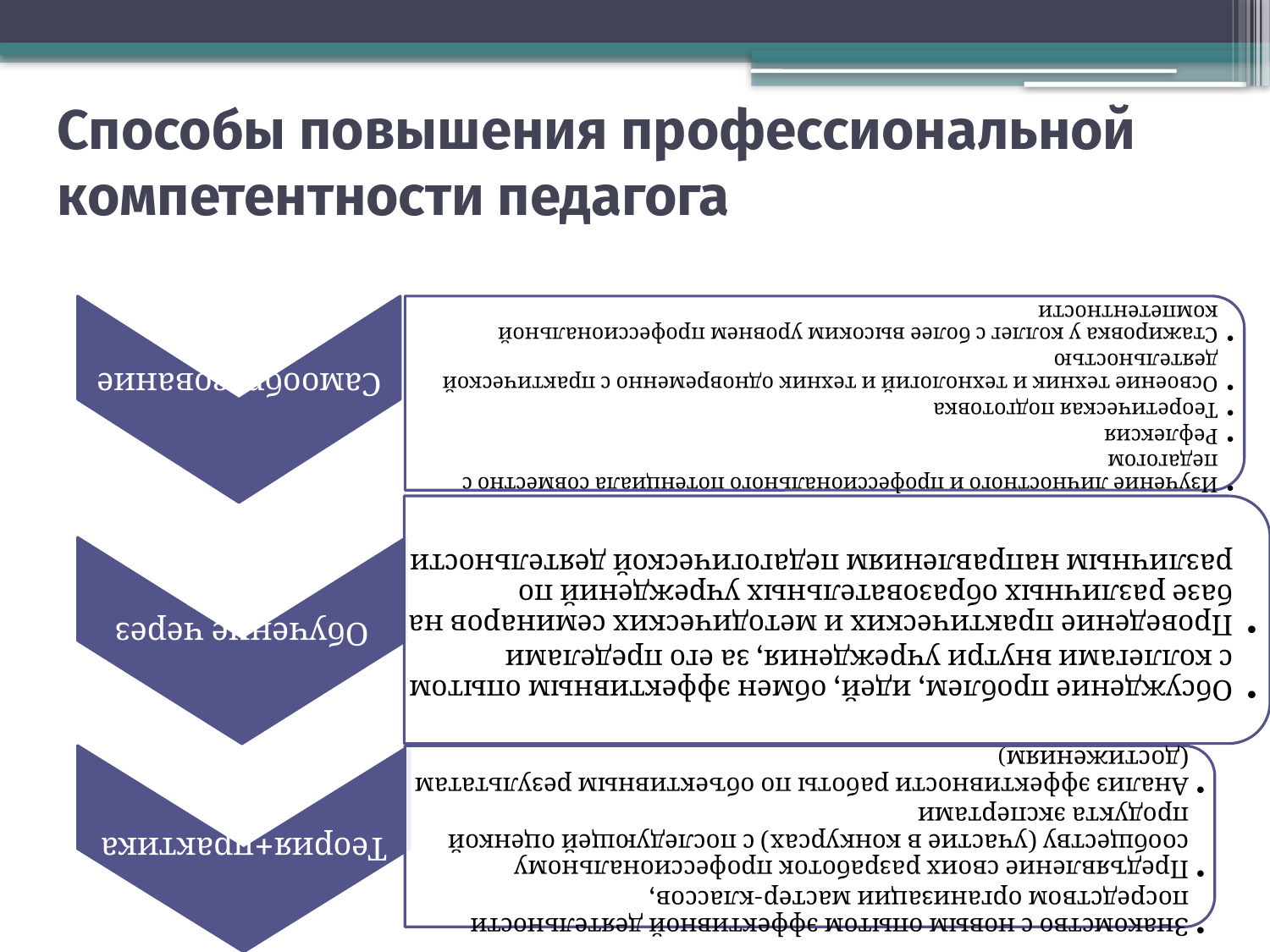

# Способы повышения профессиональной компетентности педагога

Самообразование
Изучение личностного и профессионального потенциала совместно с педагогом
Рефлексия
Теоретическая подготовка
Освоение техник и технологий и техник одновременно с практической деятельностью
Стажировка у коллег с более высоким уровнем профессиональной компетентности

Обучение через диалог
Обсуждение проблем, идей, обмен эффективным опытом с коллегами внутри учреждения, за его пределами
Проведение практических и методических семинаров на базе различных образовательных учреждений по различным направлениям педагогической деятельности
Теория+практика
Знакомство с новым опытом эффективной деятельности посредством организации мастер-классов,
Предъявление своих разработок профессиональному сообществу (участие в конкурсах) с последующей оценкой продукта экспертами
Анализ эффективности работы по объективным результатам (достижениям)